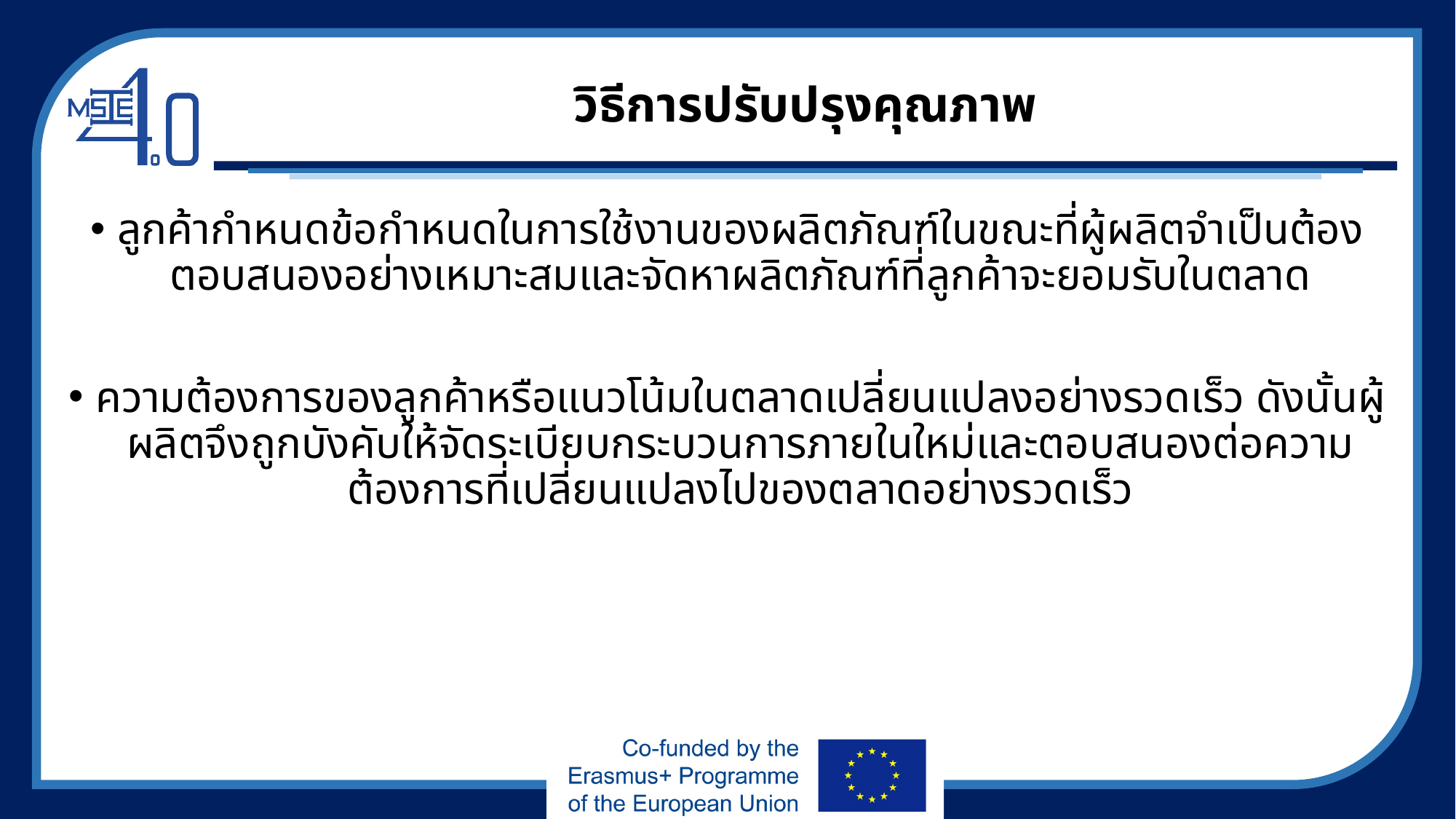

# วิธีการปรับปรุงคุณภาพ
ลูกค้ากำหนดข้อกำหนดในการใช้งานของผลิตภัณฑ์ในขณะที่ผู้ผลิตจำเป็นต้องตอบสนองอย่างเหมาะสมและจัดหาผลิตภัณฑ์ที่ลูกค้าจะยอมรับในตลาด

ความต้องการของลูกค้าหรือแนวโน้มในตลาดเปลี่ยนแปลงอย่างรวดเร็ว ดังนั้นผู้ผลิตจึงถูกบังคับให้จัดระเบียบกระบวนการภายในใหม่และตอบสนองต่อความต้องการที่เปลี่ยนแปลงไปของตลาดอย่างรวดเร็ว